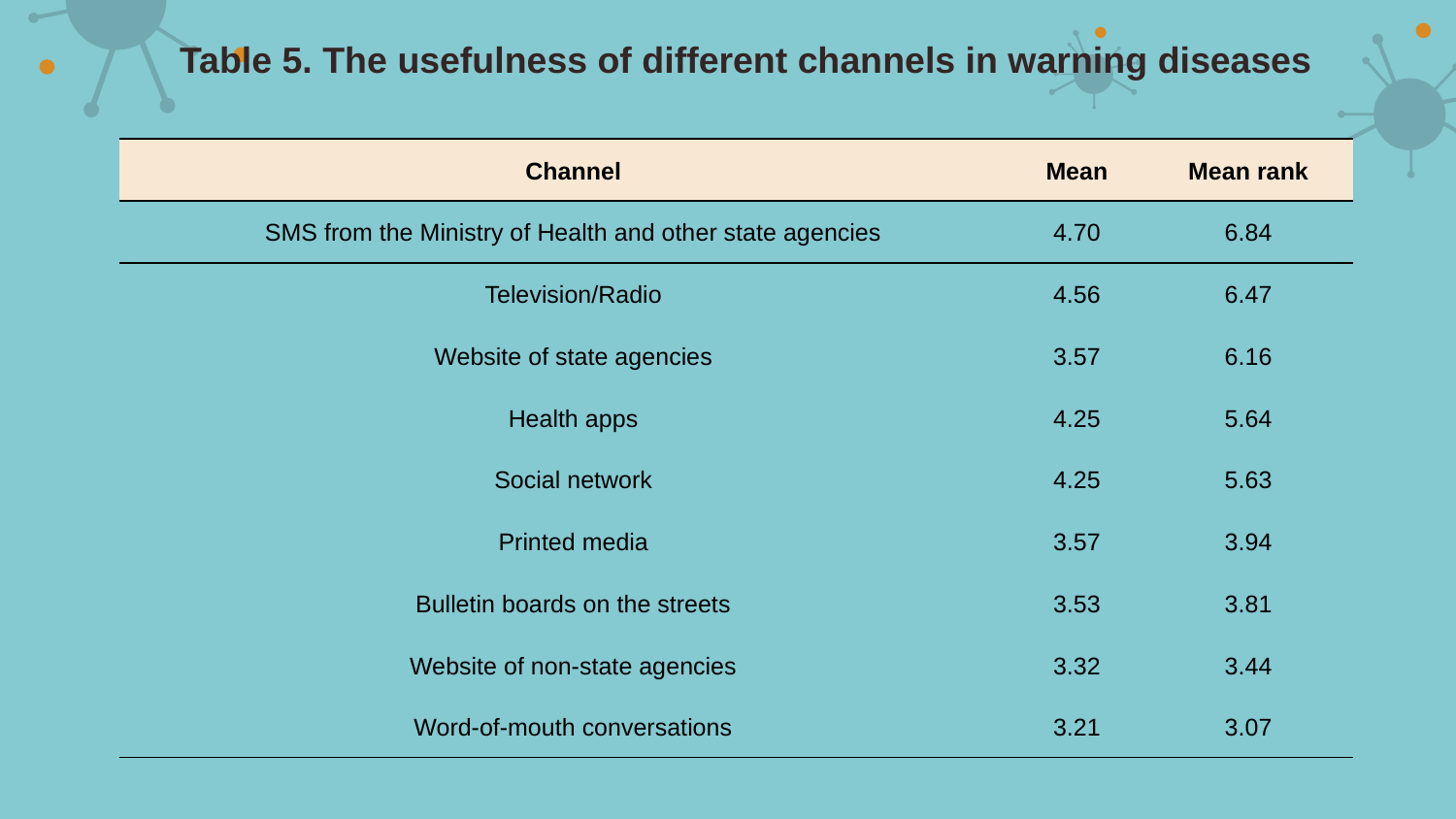

# Table 5. The usefulness of different channels in warning diseases

| Channel | Mean | Mean rank |
| --- | --- | --- |
| SMS from the Ministry of Health and other state agencies | 4.70 | 6.84 |
| Television/Radio | 4.56 | 6.47 |
| Website of state agencies | 3.57 | 6.16 |
| Health apps | 4.25 | 5.64 |
| Social network | 4.25 | 5.63 |
| Printed media | 3.57 | 3.94 |
| Bulletin boards on the streets | 3.53 | 3.81 |
| Website of non-state agencies | 3.32 | 3.44 |
| Word-of-mouth conversations | 3.21 | 3.07 |